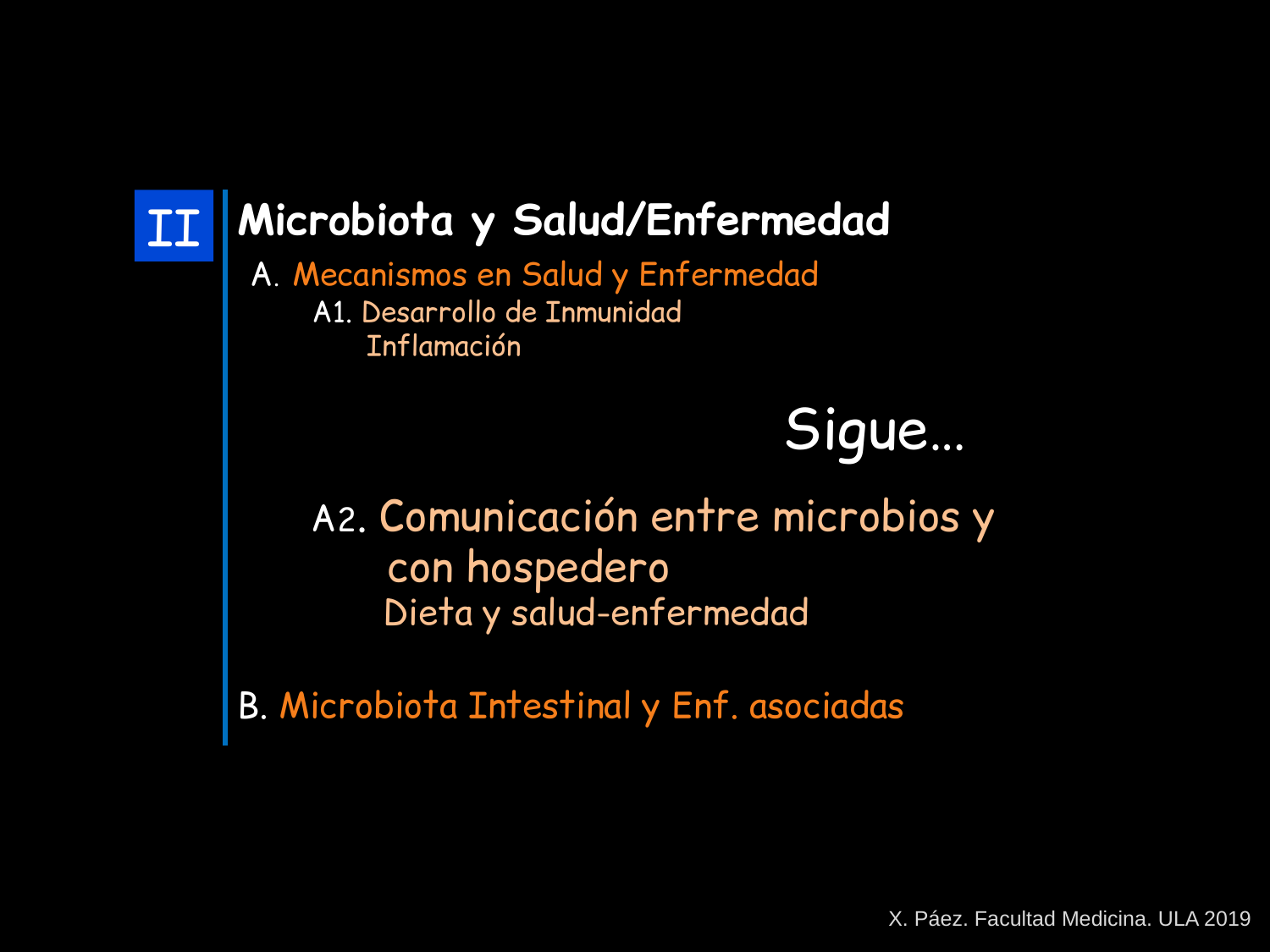

Microbiota y Salud/Enfermedad
 A. Mecanismos en Salud y Enfermedad
A1. Desarrollo de Inmunidad
        Inflamación

 A2. Comunicación entre microbios y
       con hospedero
        Dieta y salud-enfermedad

B. Microbiota Intestinal y Enf. asociadas
II
Sigue…
X. Páez. Facultad Medicina. ULA 2019